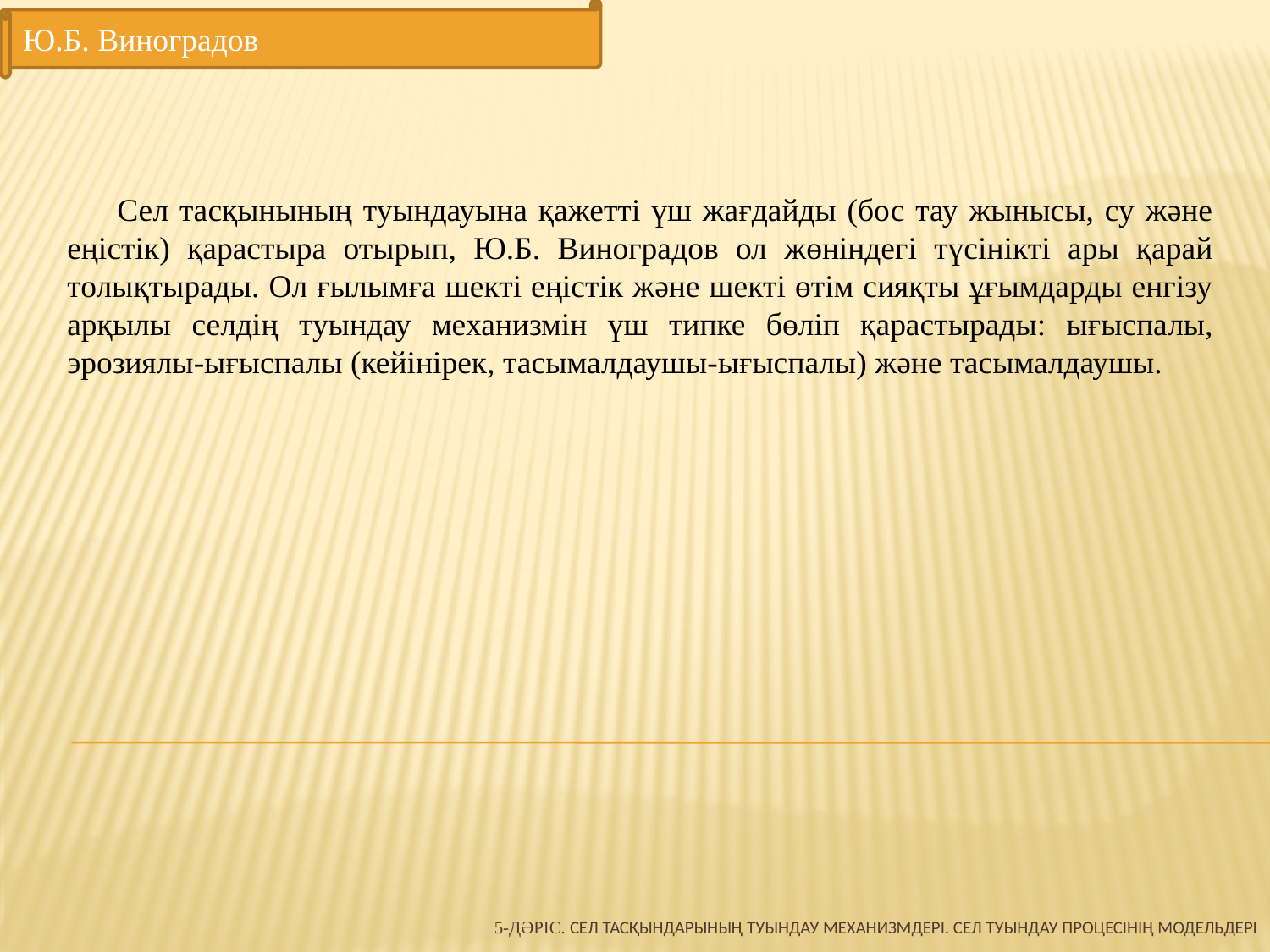

Ю.Б. Виноградов
Сел тасқынының туындауына қажетті үш жағдайды (бос тау жынысы, су және еңістік) қарастыра отырып, Ю.Б. Виноградов ол жөніндегі түсінікті ары қарай толықтырады. Ол ғылымға шекті еңістік және шекті өтім сияқты ұғымдарды енгізу арқылы селдің туындау механизмін үш типке бөліп қарастырады: ығыспалы, эрозиялы-ығыспалы (кейінірек, тасымалдаушы-ығыспалы) және тасымалдаушы.
# 5-дәріс. Сел тасқындарының туындау механизмдері. Сел туындау процесінің модельдері